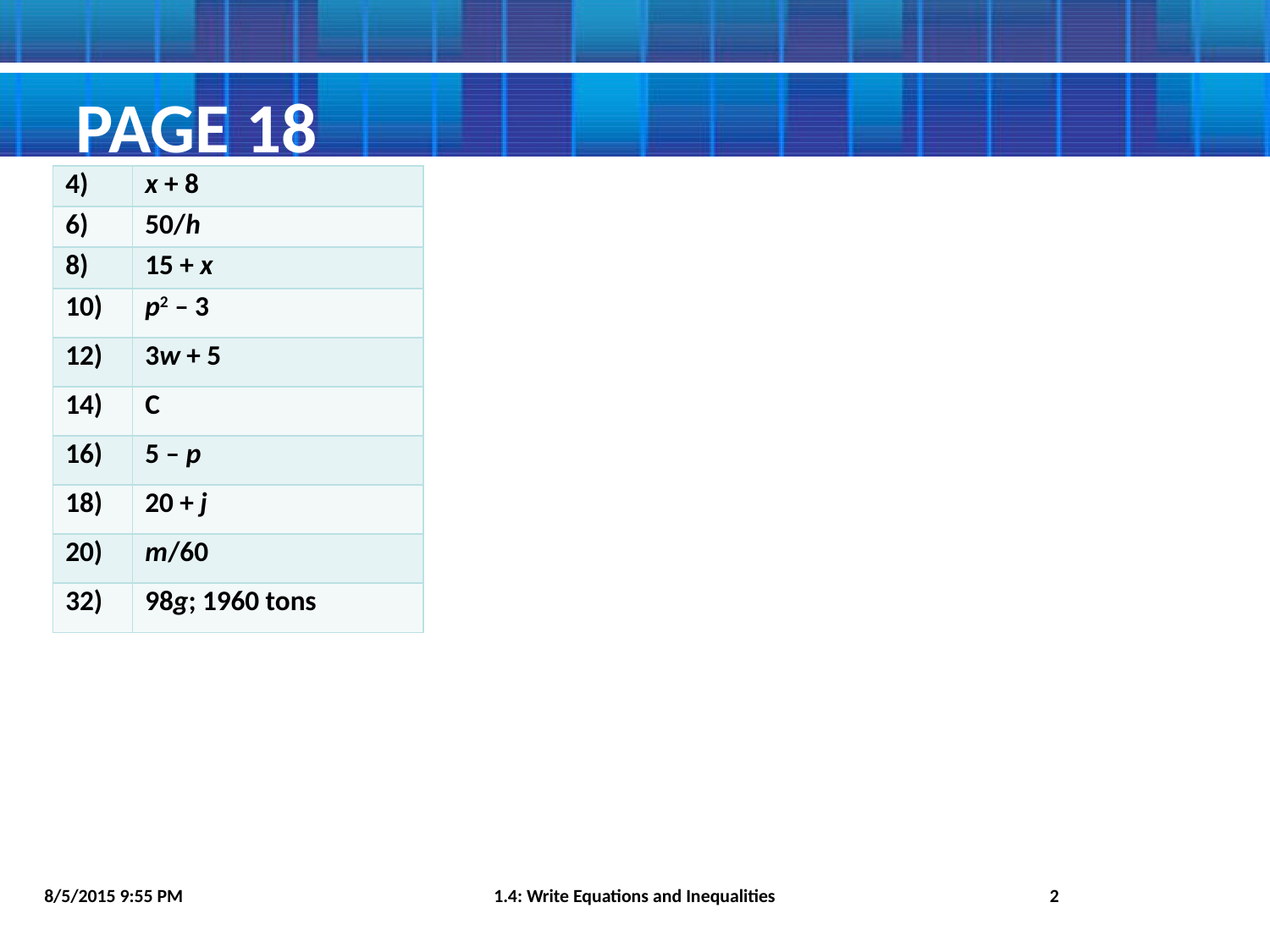

# Page 18
| 4) | x + 8 |
| --- | --- |
| 6) | 50/h |
| 8) | 15 + x |
| 10) | p2 – 3 |
| 12) | 3w + 5 |
| 14) | C |
| 16) | 5 – p |
| 18) | 20 + j |
| 20) | m/60 |
| 32) | 98g; 1960 tons |
8/5/2015 9:55 PM
1.4: Write Equations and Inequalities
2